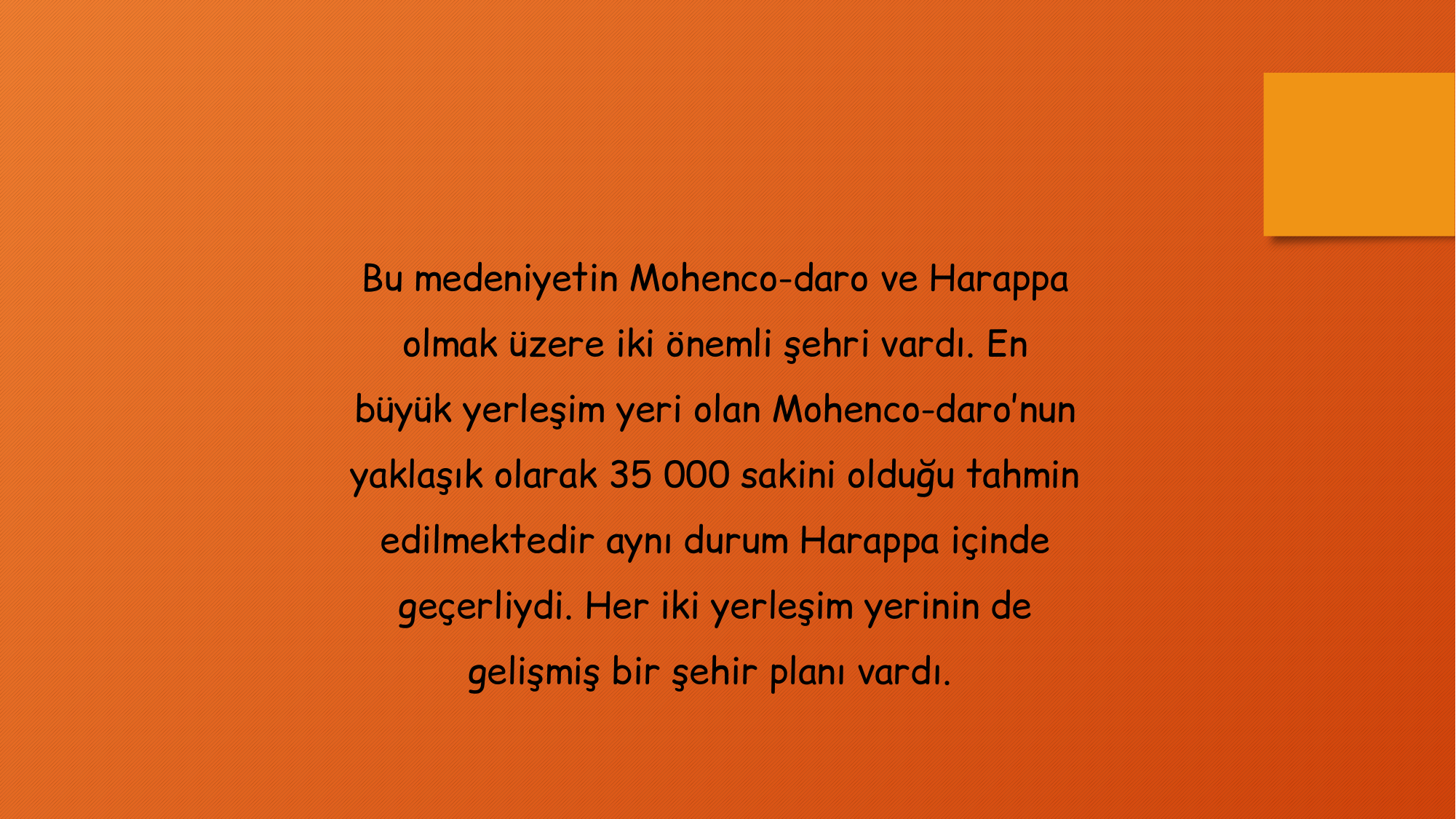

Bu medeniyetin Mohenco-daro ve Harappa olmak üzere iki önemli şehri vardı. En büyük yerleşim yeri olan Mohenco-daro’nun yaklaşık olarak 35 000 sakini olduğu tahmin edilmektedir aynı durum Harappa içinde geçerliydi. Her iki yerleşim yerinin de gelişmiş bir şehir planı vardı.